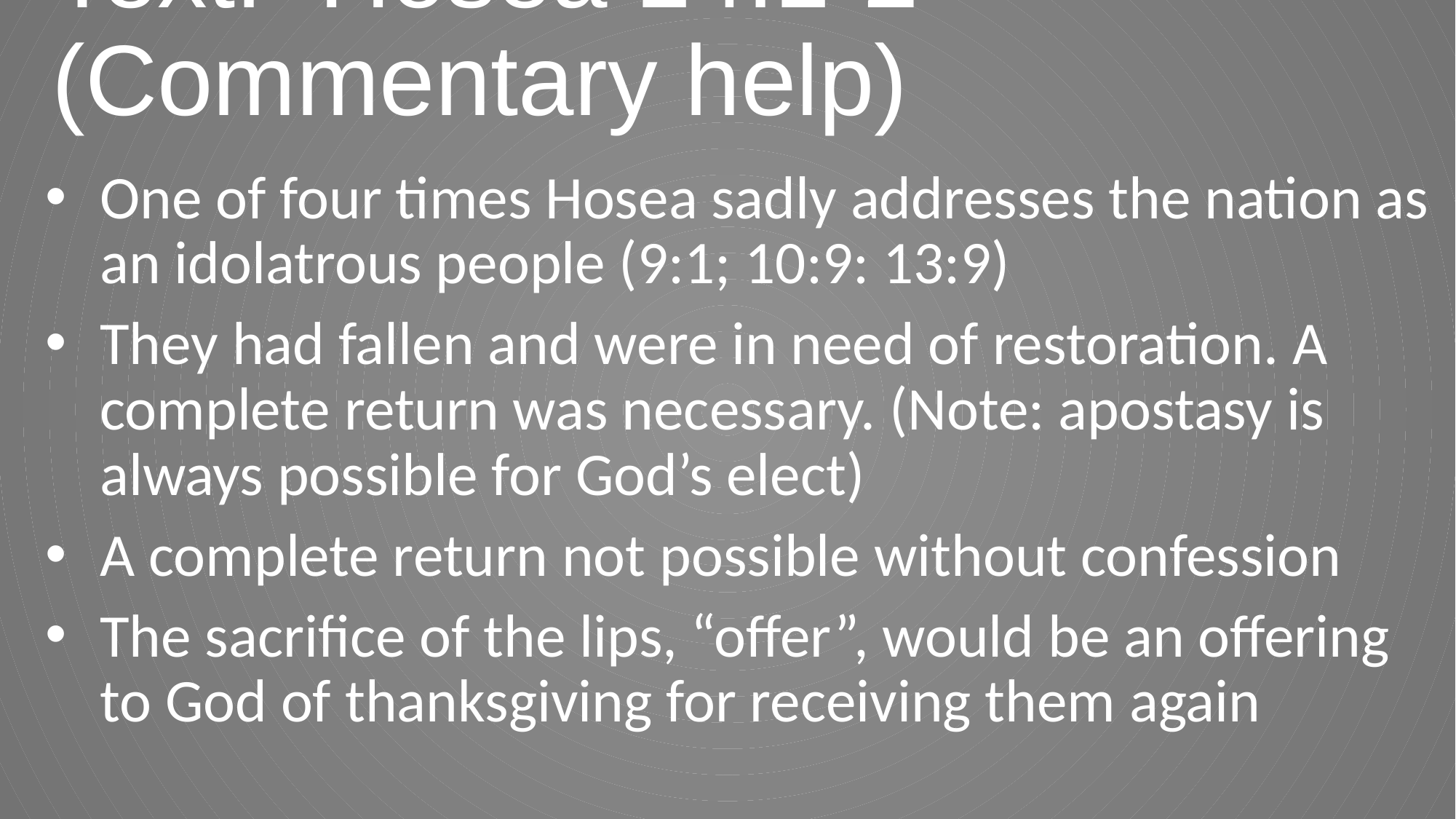

# Text:  Hosea 14:1-2 (Commentary help)
One of four times Hosea sadly addresses the nation as an idolatrous people (9:1; 10:9: 13:9)
They had fallen and were in need of restoration. A complete return was necessary. (Note: apostasy is always possible for God’s elect)
A complete return not possible without confession
The sacrifice of the lips, “offer”, would be an offering to God of thanksgiving for receiving them again